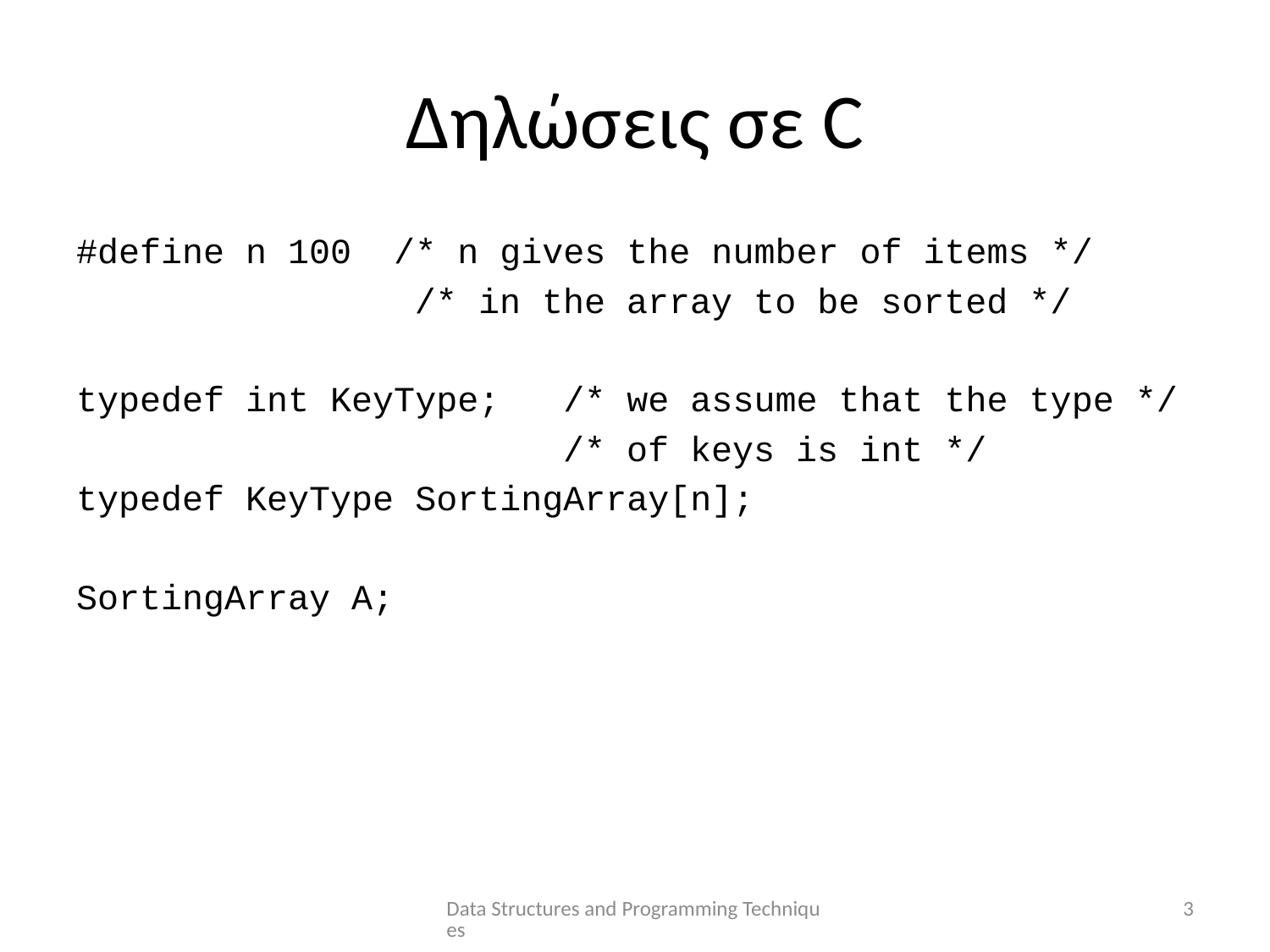

# Δηλώσεις σε C
#define n 100  /* n gives the number of items */
                /* in the array to be sorted */

typedef int KeyType;   /* we assume that the type */
                       /* of keys is int */
typedef KeyType SortingArray[n];

SortingArray A;
Data Structures and Programming Techniques
3